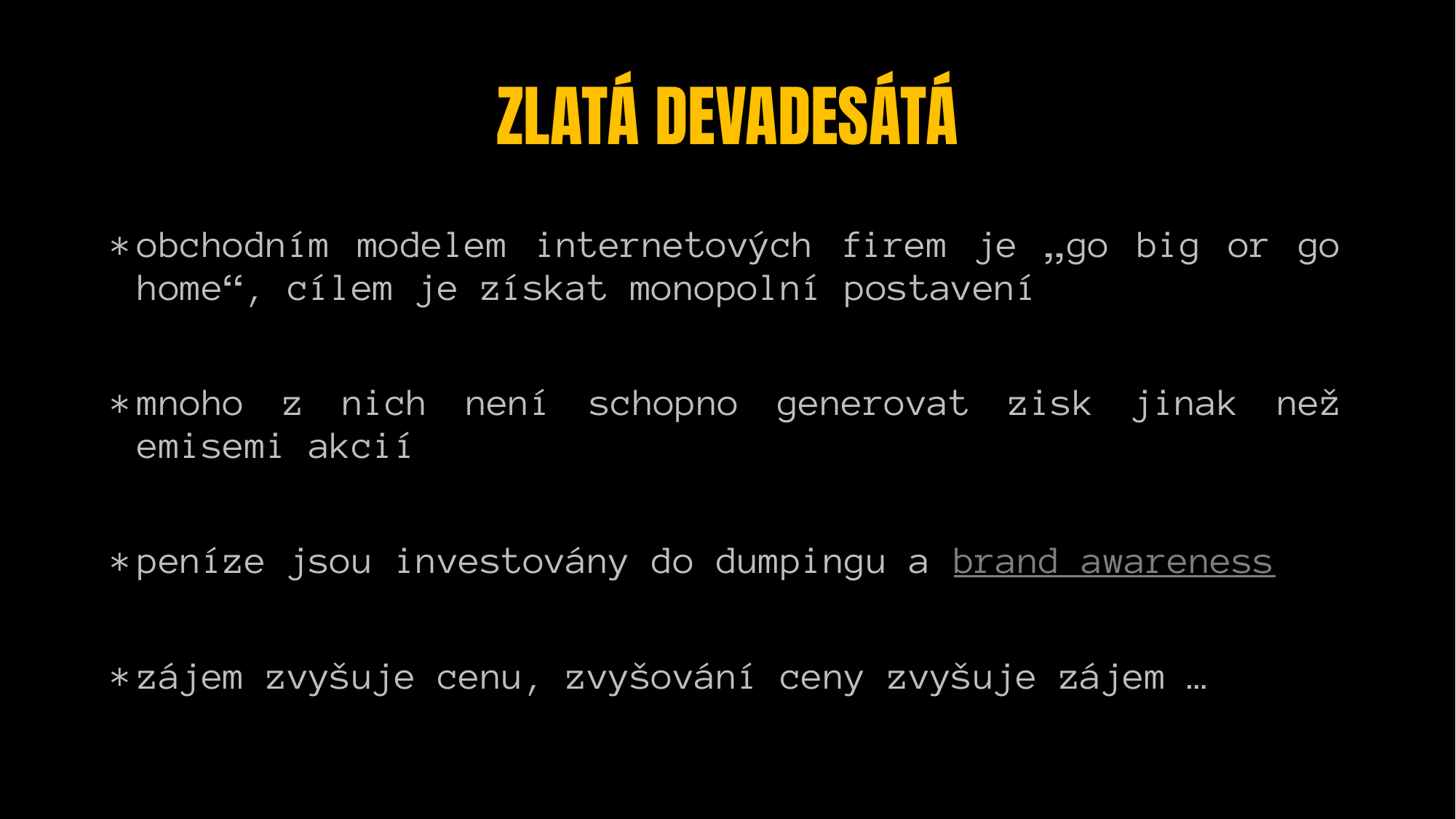

# ZLATÁ DEVADESÁTÁ
obchodním modelem internetových firem je „go big or go home“, cílem je získat monopolní postavení

mnoho z nich není schopno generovat zisk jinak než emisemi akcií

peníze jsou investovány do dumpingu a brand awareness

zájem zvyšuje cenu, zvyšování ceny zvyšuje zájem …